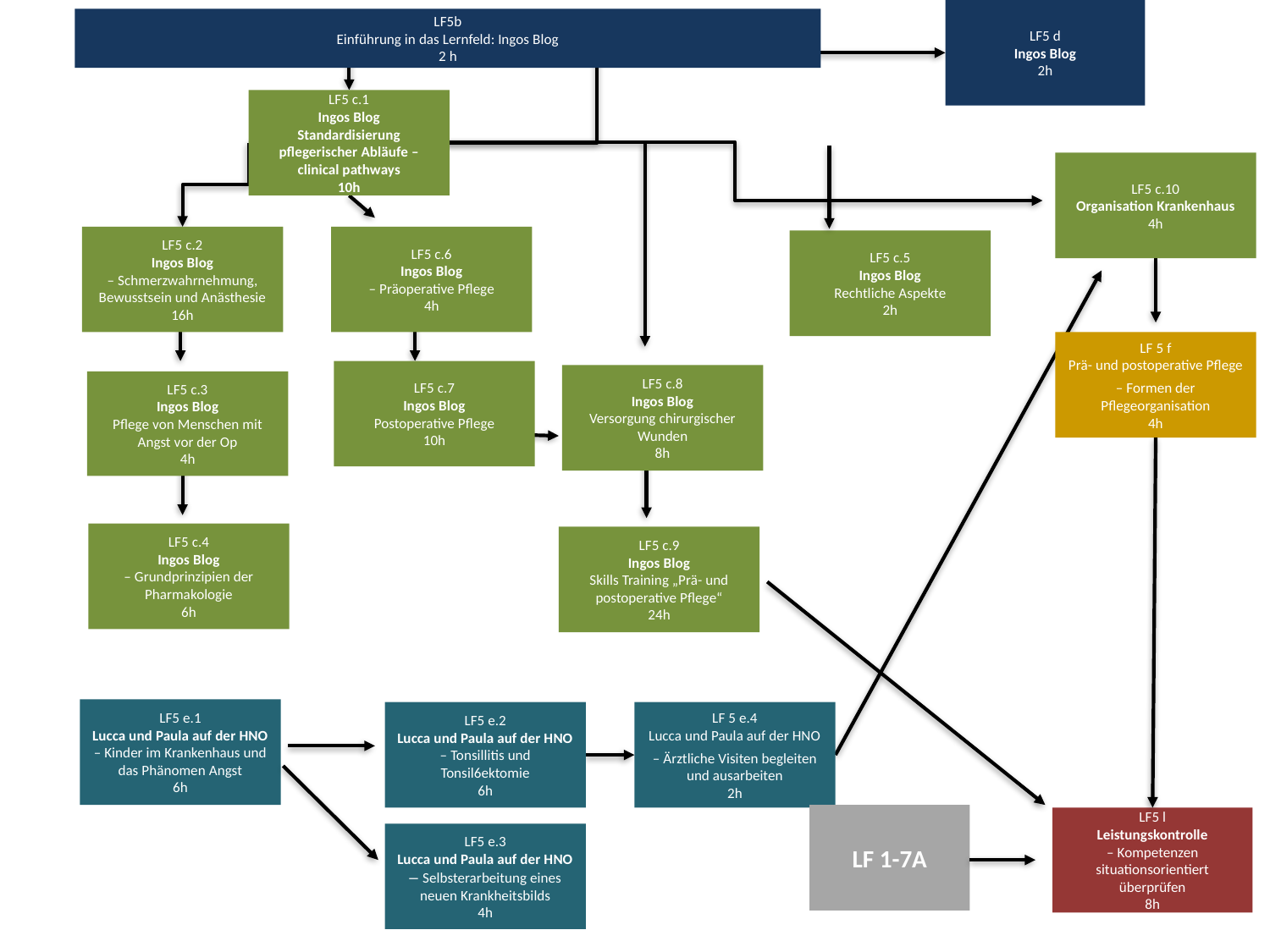

LF5 d
Ingos Blog
2h
LF5b
Einführung in das Lernfeld: Ingos Blog
2 h
LF5 c.1
Ingos Blog
Standardisierung pflegerischer Abläufe – clinical pathways
10h
LF5 c.10
Organisation Krankenhaus
4h
LF5 c.2
Ingos Blog
– Schmerzwahrnehmung, Bewusstsein und Anästhesie
16h
LF5 c.6
Ingos Blog
– Präoperative Pflege
4h
LF5 c.5
Ingos Blog
Rechtliche Aspekte
2h
LF 5 f
Prä- und postoperative Pflege
– Formen der Pflegeorganisation
4h
LF5 c.7
Ingos Blog
Postoperative Pflege
10h
LF5 c.8
Ingos Blog
Versorgung chirurgischer Wunden
8h
LF5 c.3
Ingos Blog
Pflege von Menschen mit Angst vor der Op
4h
LF5 c.9
Ingos Blog
Skills Training „Prä- und postoperative Pflege“
24h
LF5 e.1
Lucca und Paula auf der HNO
– Kinder im Krankenhaus und das Phänomen Angst
6h
LF5 e.2
Lucca und Paula auf der HNO
– Tonsillitis und Tonsil6ektomie
6h
LF 5 e.4
Lucca und Paula auf der HNO
– Ärztliche Visiten begleiten und ausarbeiten
2h
LF5 l
Leistungskontrolle
– Kompetenzen situationsorientiert überprüfen
8h
LF5 e.3
Lucca und Paula auf der HNO
– Selbsterarbeitung eines neuen Krankheitsbilds
4h
LF5 c.4
Ingos Blog
– Grundprinzipien der Pharmakologie
6h
LF 1-7A